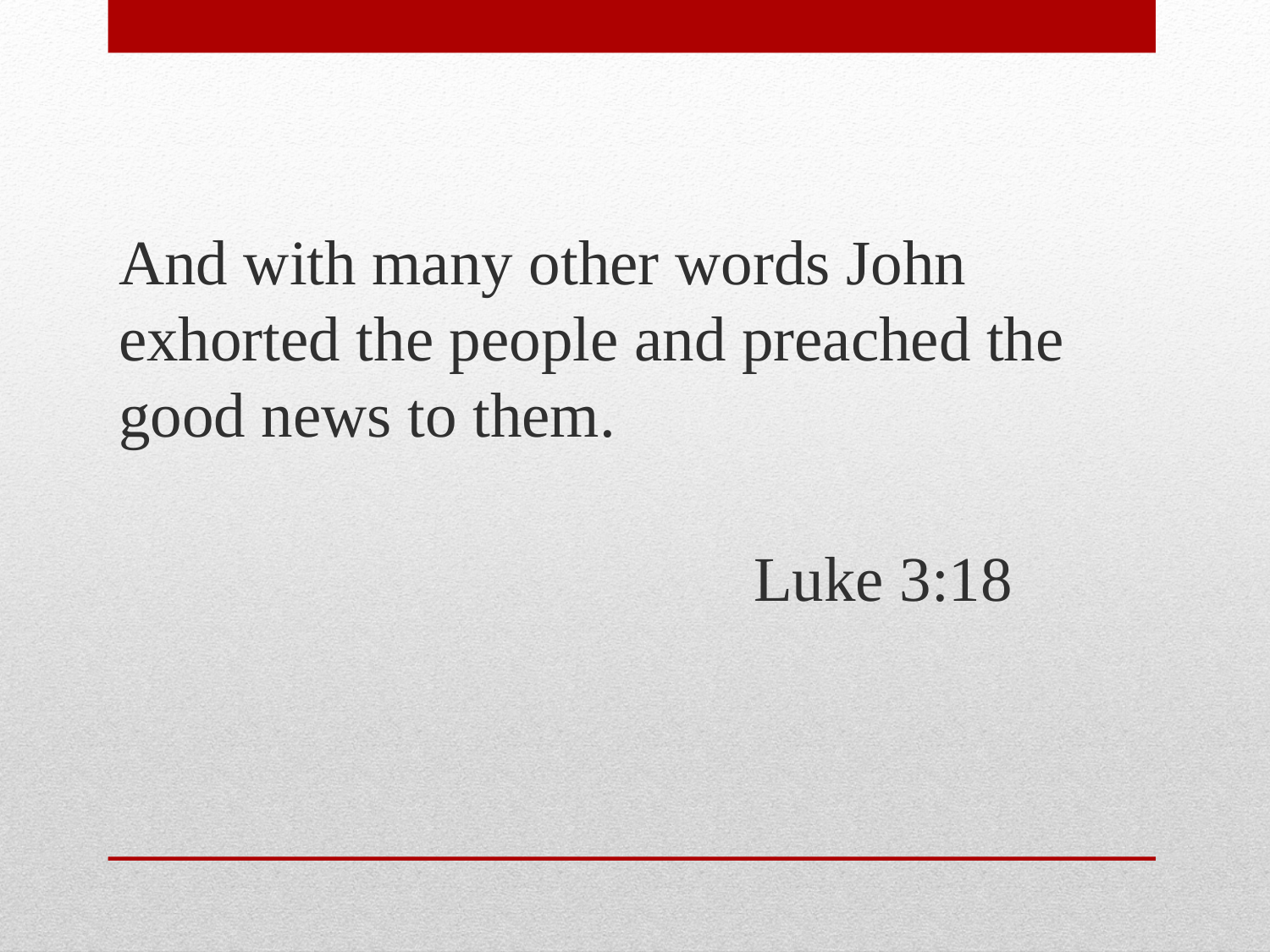

And with many other words John exhorted the people and preached the good news to them.

					Luke 3:18
#